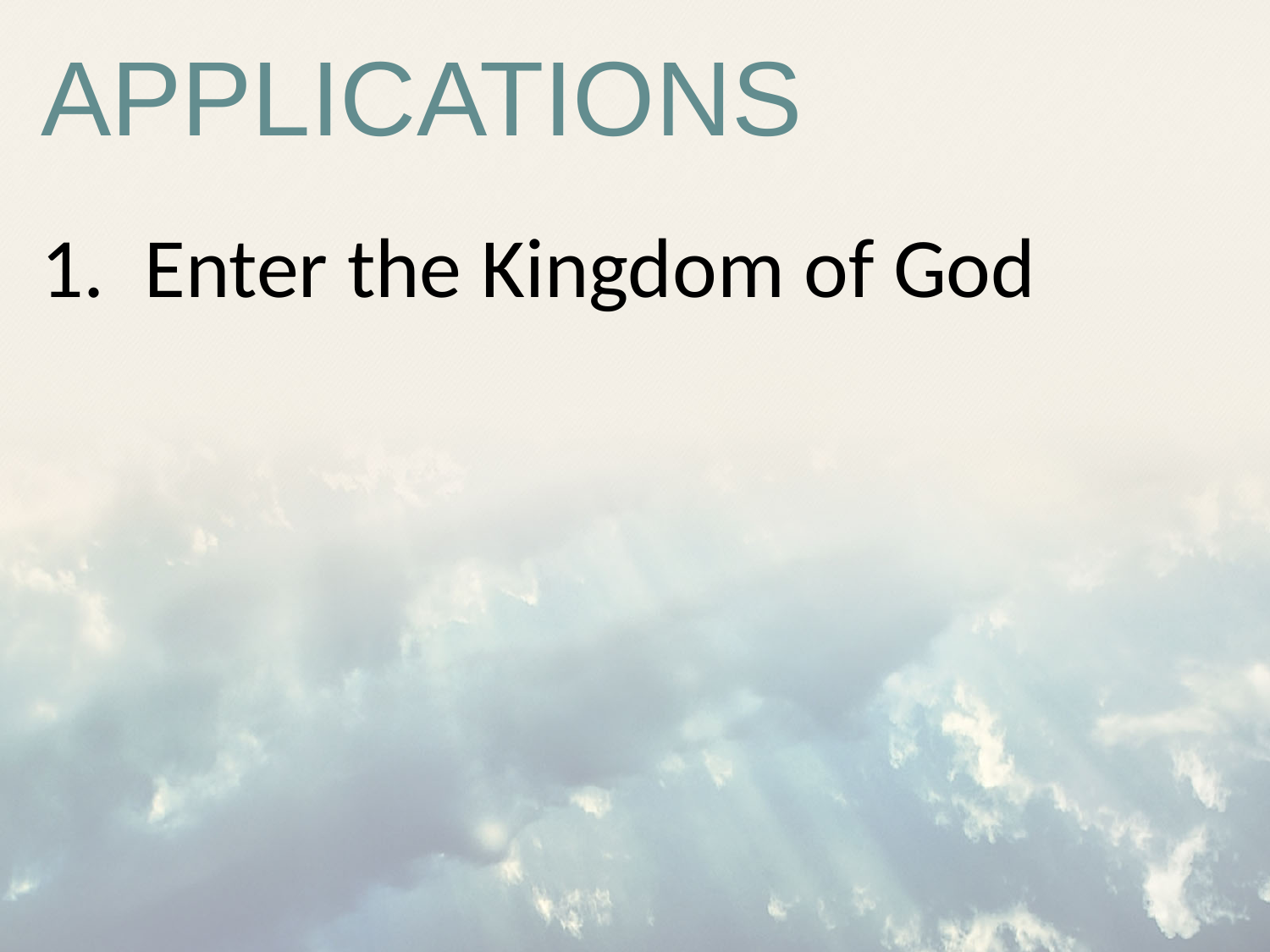

# Applications
Enter the Kingdom of God